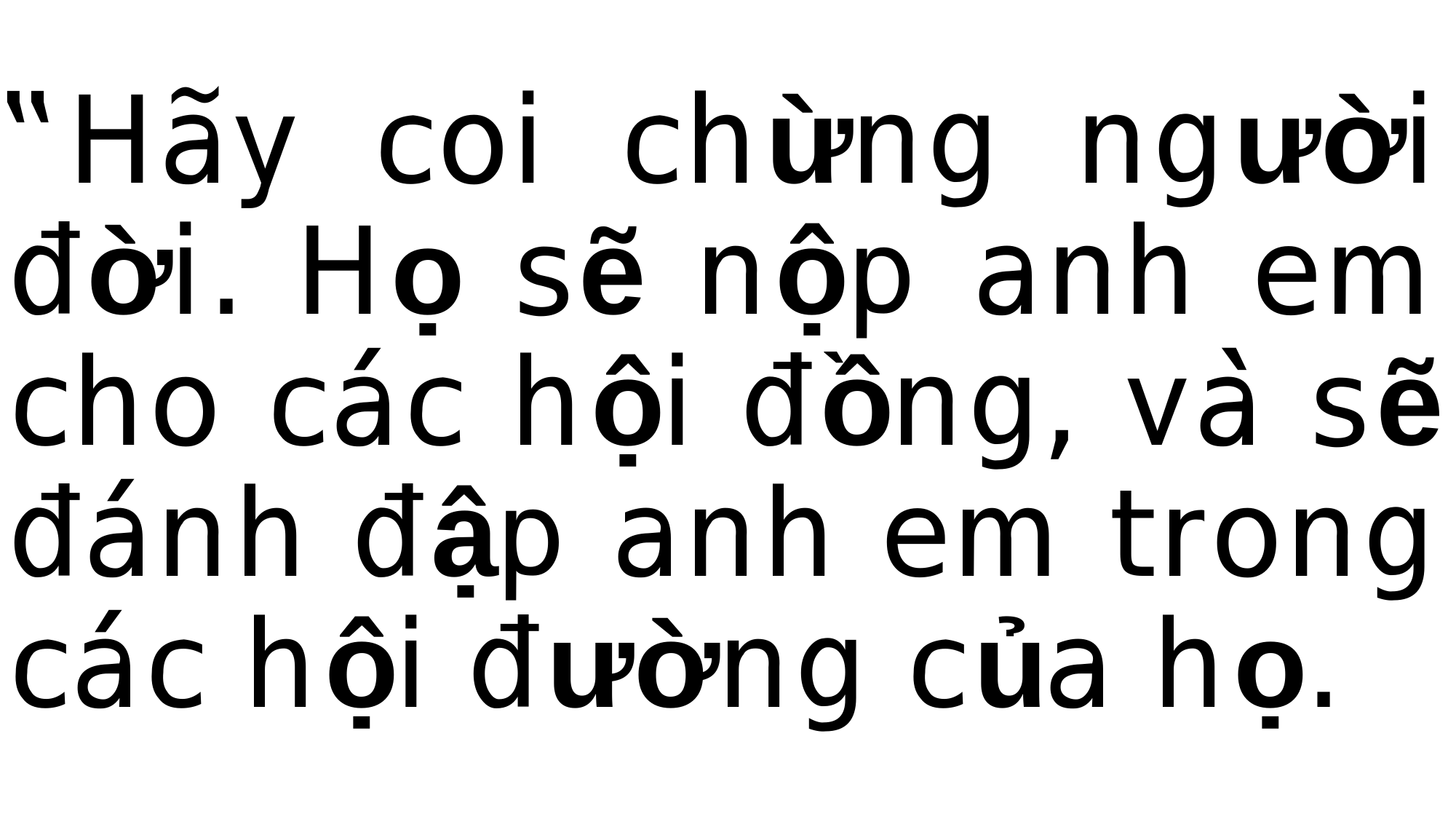

# “Hãy coi chừng người đời. Họ sẽ nộp anh em cho các hội đồng, và sẽ đánh đập anh em trong các hội đường của họ.